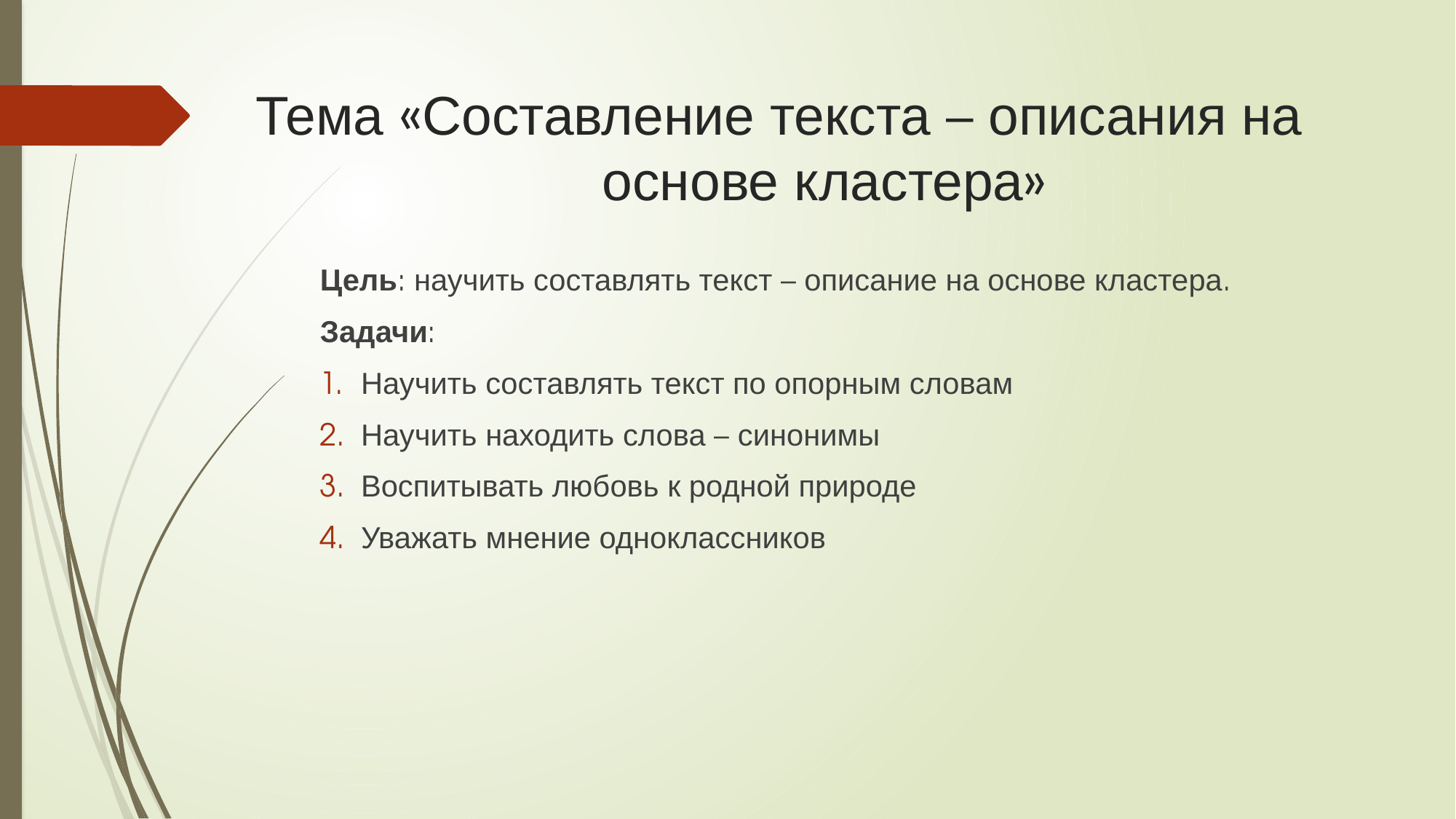

# Тема «Составление текста – описания на       основе кластера»
Цель: научить составлять текст – описание на основе кластера.
Задачи:
Научить составлять текст по опорным словам
Научить находить слова – синонимы
Воспитывать любовь к родной природе
Уважать мнение одноклассников